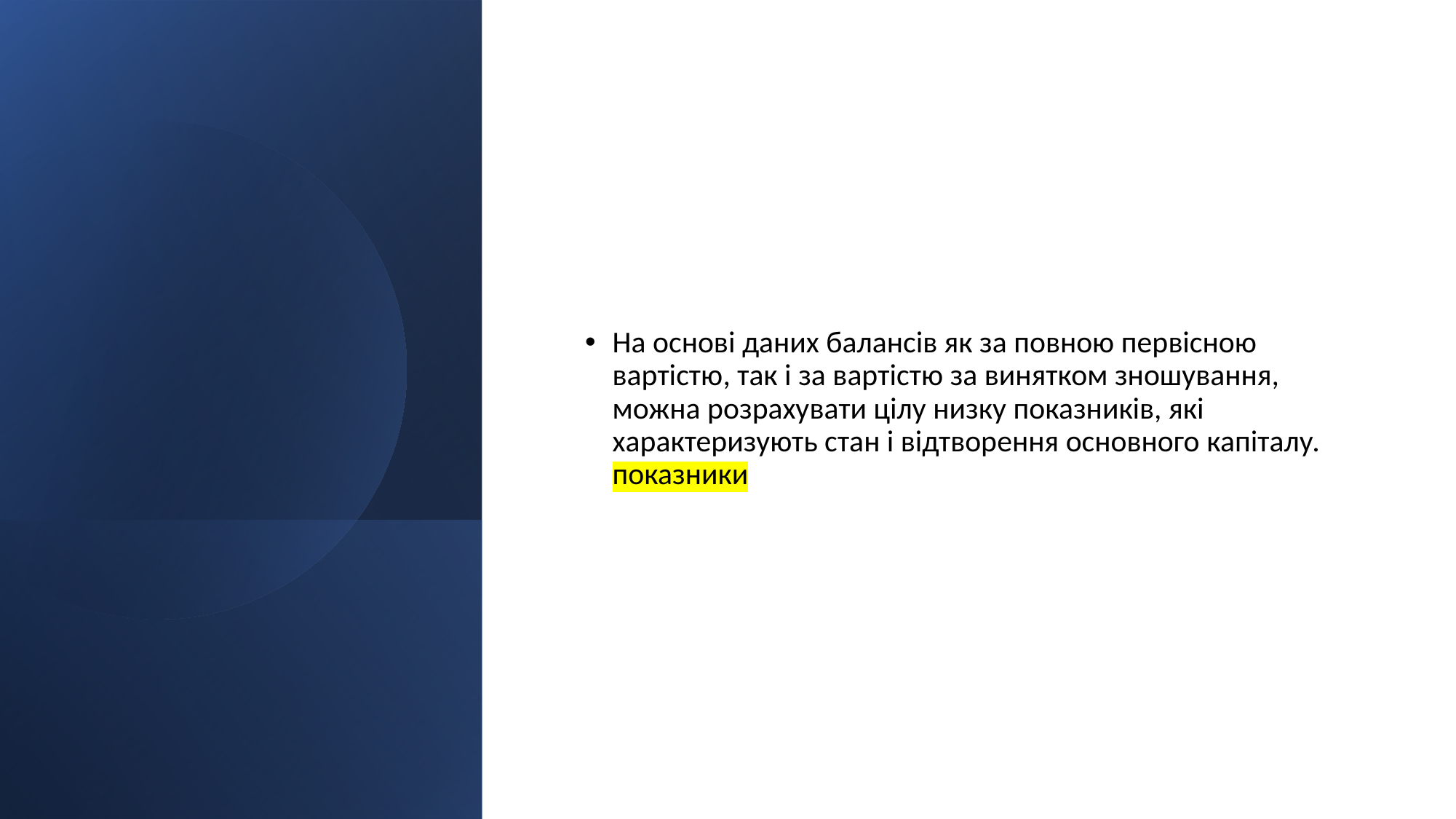

На основі даних балансів як за повною первісною вартістю, так і за вартістю за винятком зношування, можна розрахувати цілу низку показників, які характеризують стан і відтворення основного капіталу. показники